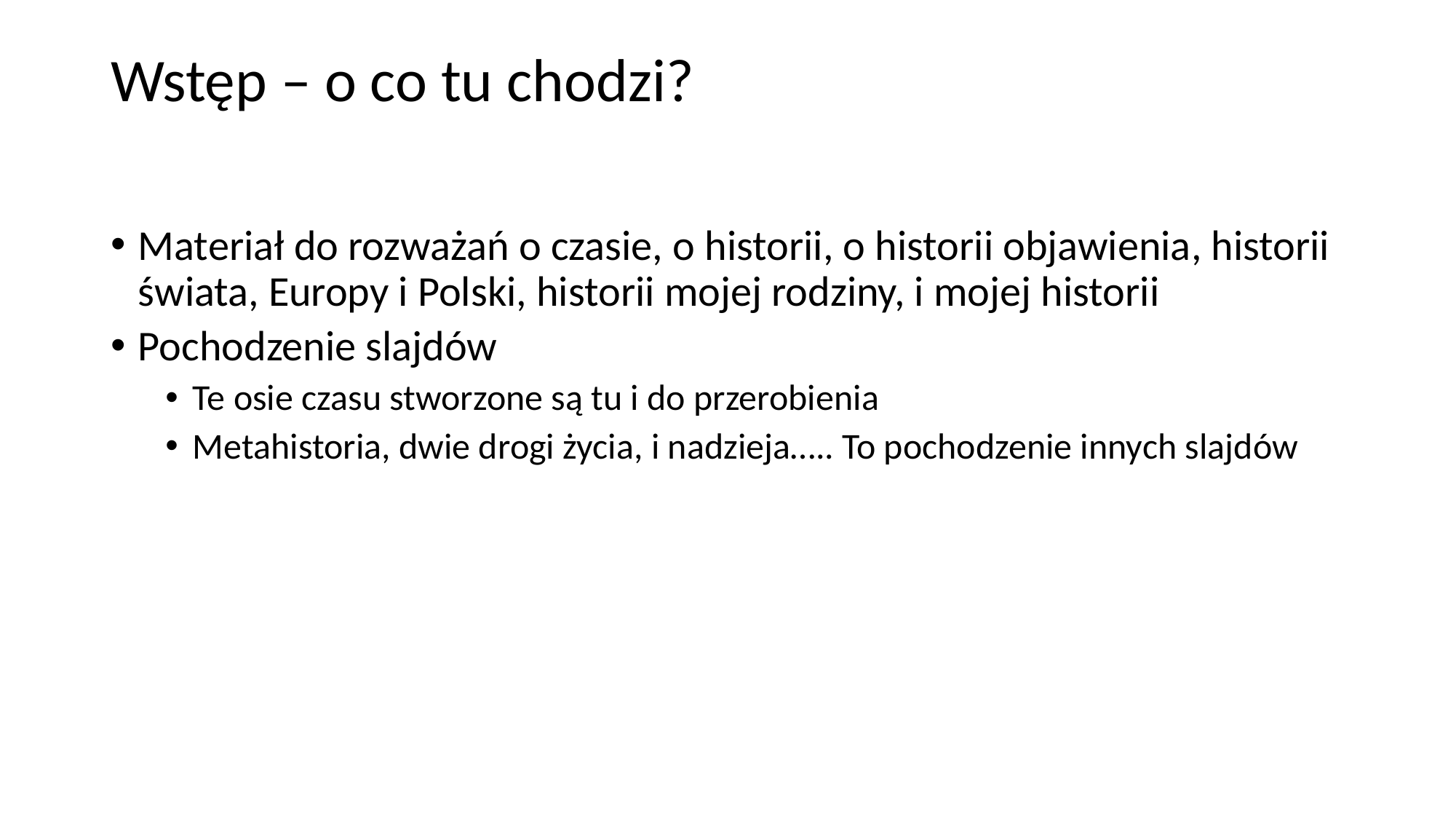

# Wstęp – o co tu chodzi?
Materiał do rozważań o czasie, o historii, o historii objawienia, historii świata, Europy i Polski, historii mojej rodziny, i mojej historii
Pochodzenie slajdów
Te osie czasu stworzone są tu i do przerobienia
Metahistoria, dwie drogi życia, i nadzieja….. To pochodzenie innych slajdów